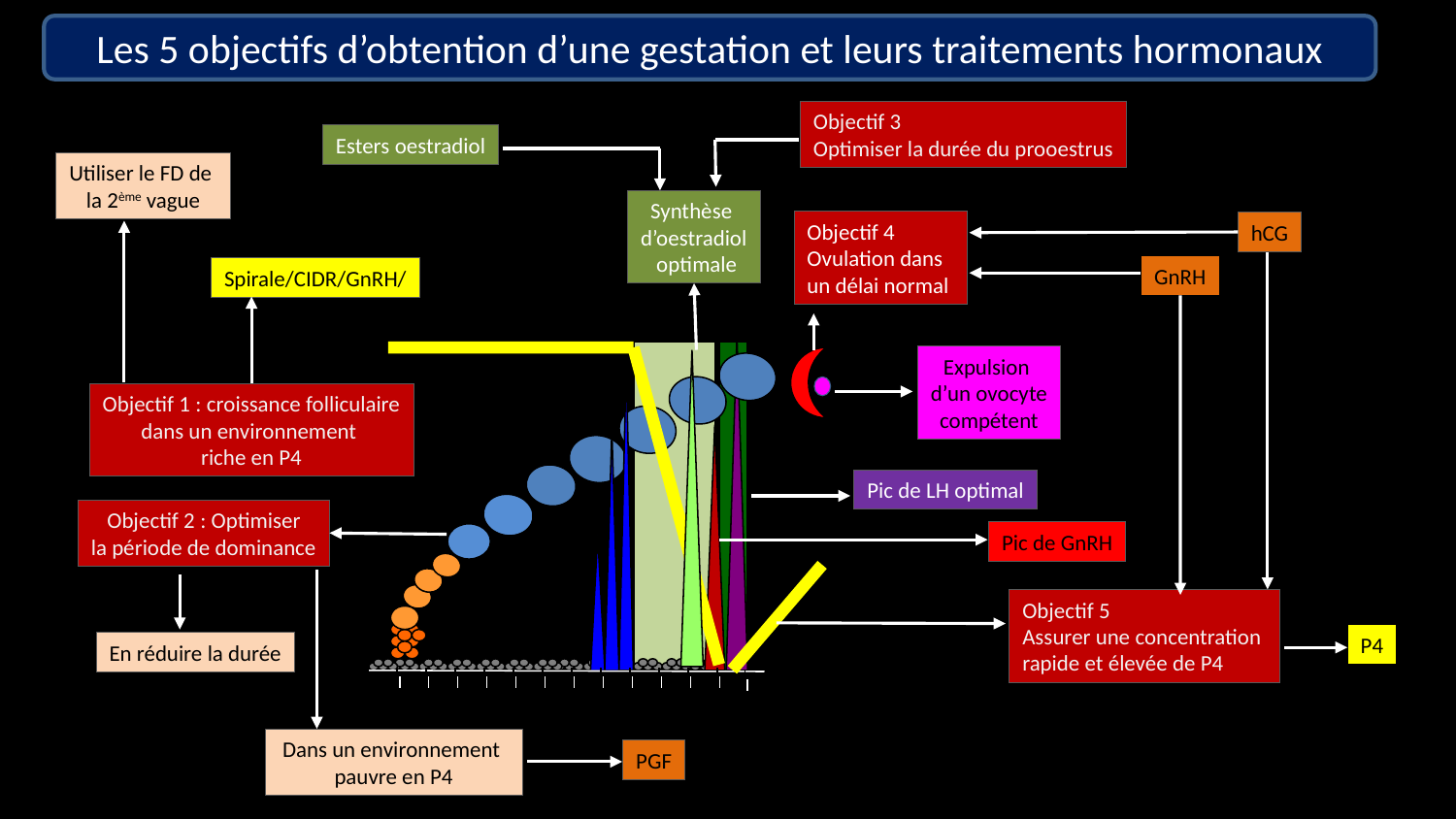

Les 5 objectifs d’obtention d’une gestation et leurs traitements hormonaux
Objectif 3
Optimiser la durée du prooestrus
Esters oestradiol
Utiliser le FD de
la 2ème vague
Synthèse
d’oestradiol
 optimale
Objectif 4
Ovulation dans
un délai normal
hCG
GnRH
Spirale/CIDR/GnRH/

0
11
12
13
14
15
16
17
18
19
20
21
10

Expulsion
d’un ovocyte
compétent
Objectif 1 : croissance folliculaire
dans un environnement
riche en P4
Pic de LH optimal
Objectif 2 : Optimiser
la période de dominance
Pic de GnRH

Objectif 5
Assurer une concentration
rapide et élevée de P4
P4
En réduire la durée
Dans un environnement
pauvre en P4
PGF